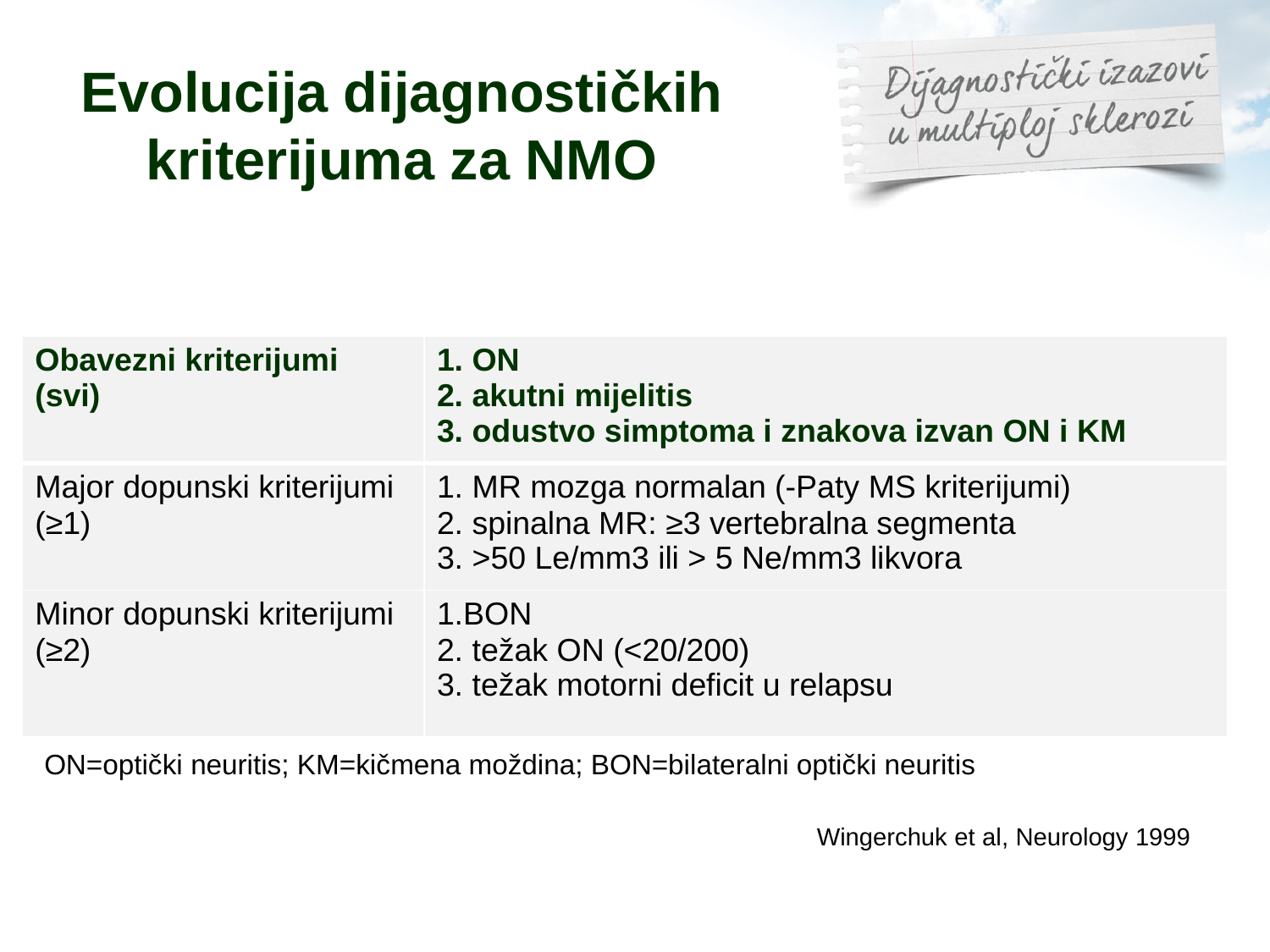

# Evolucija dijagnostičkih kriterijuma za NMO
| Obavezni kriterijumi (svi) | 1. ON 2. akutni mijelitis 3. odustvo simptoma i znakova izvan ON i KM |
| --- | --- |
| Major dopunski kriterijumi (≥1) | 1. MR mozga normalan (-Paty MS kriterijumi) 2. spinalna MR: ≥3 vertebralna segmenta 3. >50 Le/mm3 ili > 5 Ne/mm3 likvora |
| Minor dopunski kriterijumi (≥2) | 1.BON 2. težak ON (<20/200) 3. težak motorni deficit u relapsu |
ON=optički neuritis; KM=kičmena moždina; BON=bilateralni optički neuritis
Wingerchuk et al, Neurology 1999